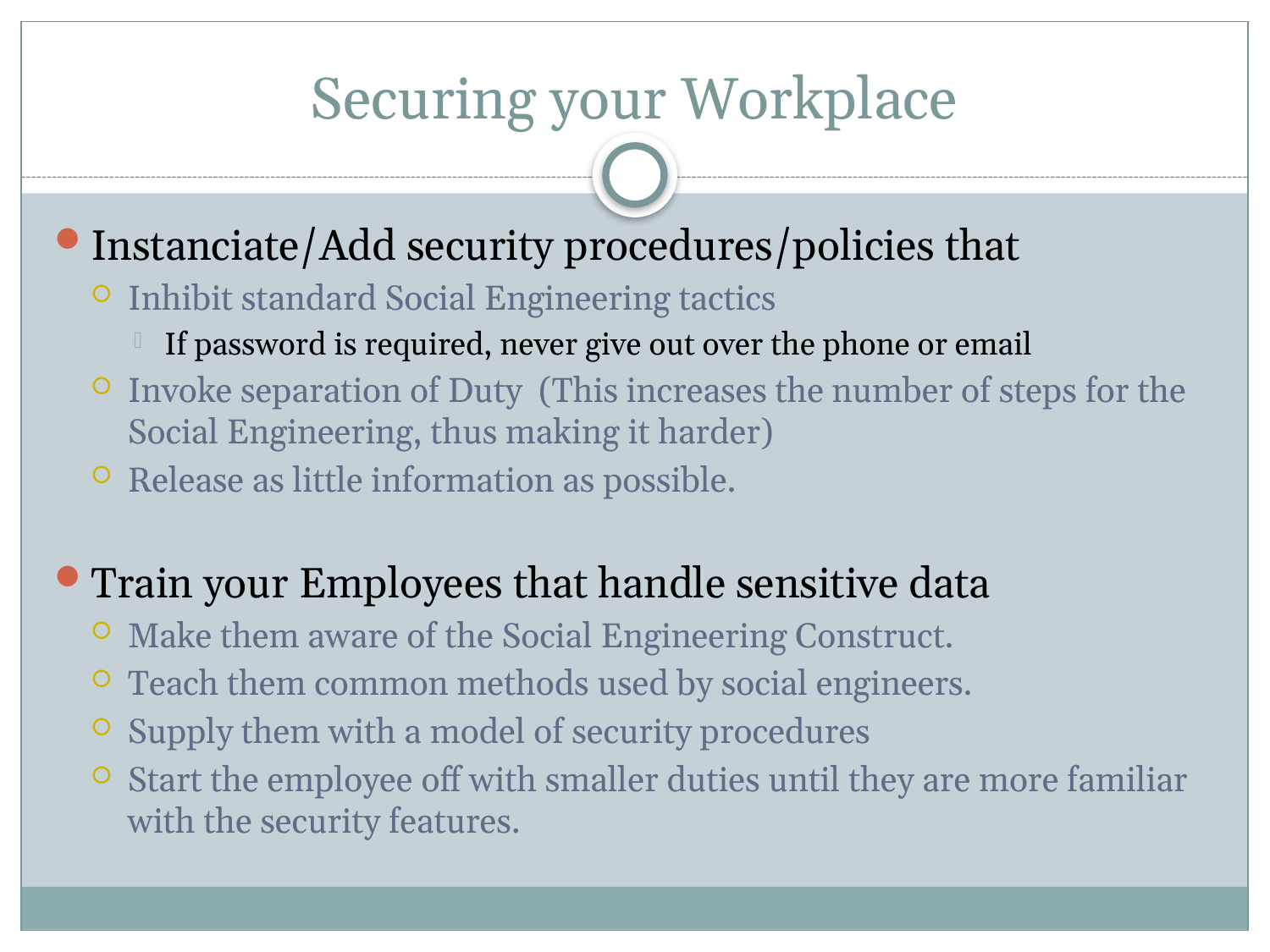

# Securing your Workplace
Instanciate/Add security procedures/policies that
Inhibit standard Social Engineering tactics
If password is required, never give out over the phone or email
Invoke separation of Duty  (This increases the number of steps for the Social Engineering, thus making it harder)
Release as little information as possible.

Train your Employees that handle sensitive data
Make them aware of the Social Engineering Construct.
Teach them common methods used by social engineers.
Supply them with a model of security procedures
Start the employee off with smaller duties until they are more familiar with the security features.